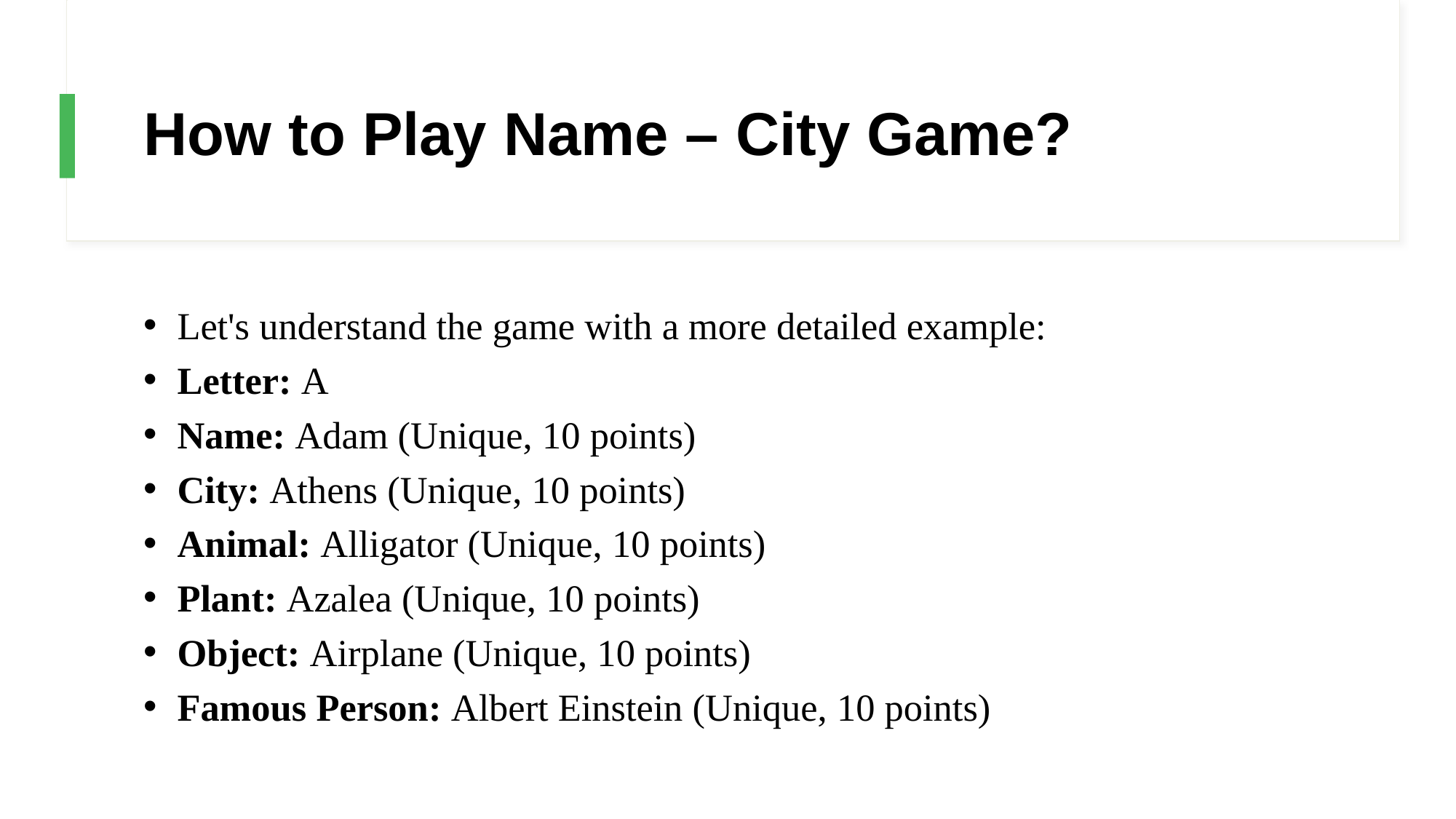

# How to Play Name – City Game?
Let's understand the game with a more detailed example:
Letter: A
Name: Adam (Unique, 10 points)
City: Athens (Unique, 10 points)
Animal: Alligator (Unique, 10 points)
Plant: Azalea (Unique, 10 points)
Object: Airplane (Unique, 10 points)
Famous Person: Albert Einstein (Unique, 10 points)